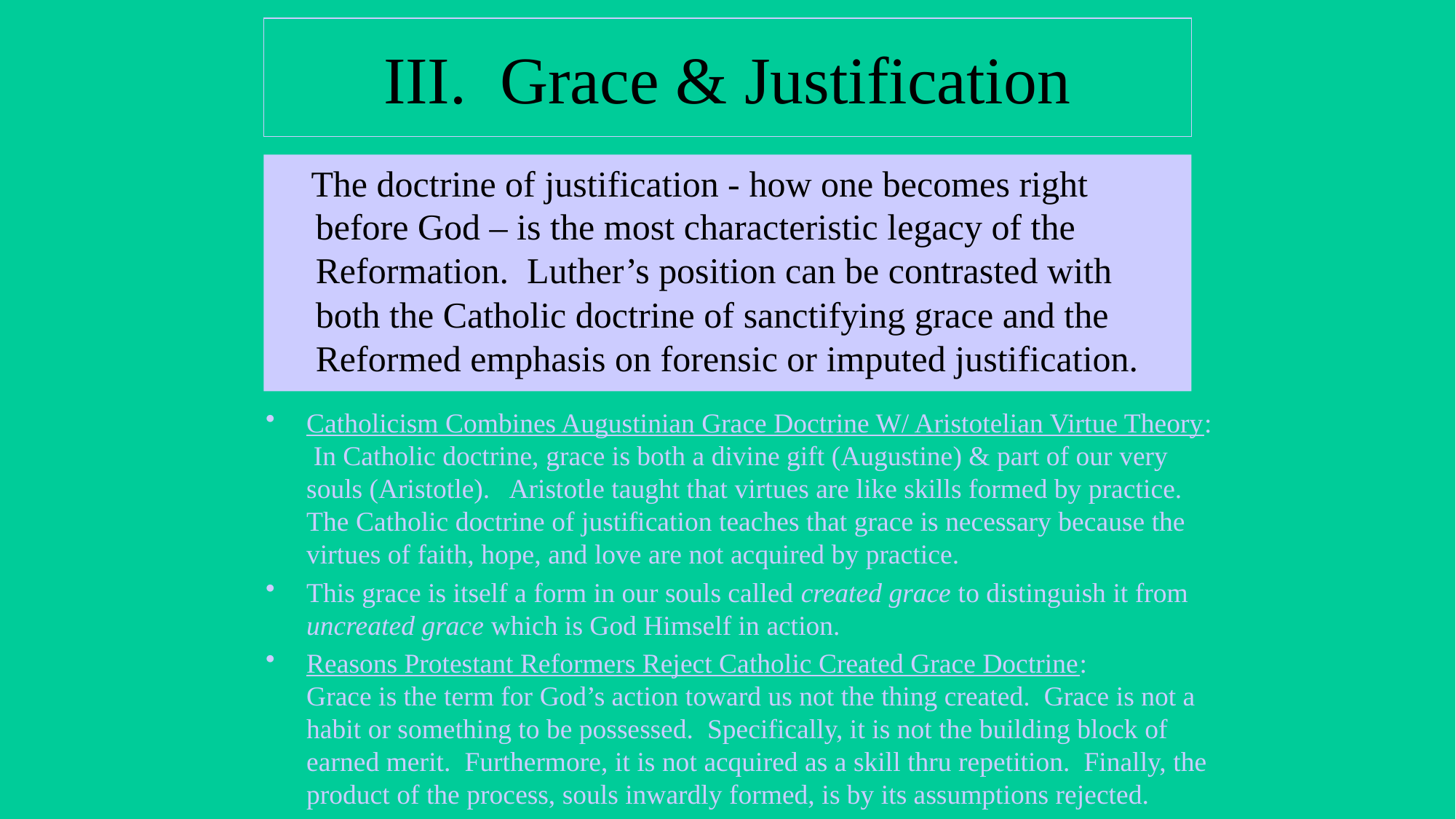

David Lee Burris:
Catholic View – Intrinsic Justification - God Infuses
Protestant View – Extrinsic Justification - God Imputes
# III.  Grace & Justification
    The doctrine of justification - how one becomes right         before God – is the most characteristic legacy of the Reformation.  Luther’s position can be contrasted with both the Catholic doctrine of sanctifying grace and the Reformed emphasis on forensic or imputed justification.
Catholicism Combines Augustinian Grace Doctrine W/ Aristotelian Virtue Theory:    In Catholic doctrine, grace is both a divine gift (Augustine) & part of our very souls (Aristotle).   Aristotle taught that virtues are like skills formed by practice.  The Catholic doctrine of justification teaches that grace is necessary because the virtues of faith, hope, and love are not acquired by practice.
This grace is itself a form in our souls called created grace to distinguish it from uncreated grace which is God Himself in action.
Reasons Protestant Reformers Reject Catholic Created Grace Doctrine:            Grace is the term for God’s action toward us not the thing created.  Grace is not a habit or something to be possessed.  Specifically, it is not the building block of earned merit.  Furthermore, it is not acquired as a skill thru repetition.  Finally, the product of the process, souls inwardly formed, is by its assumptions rejected.